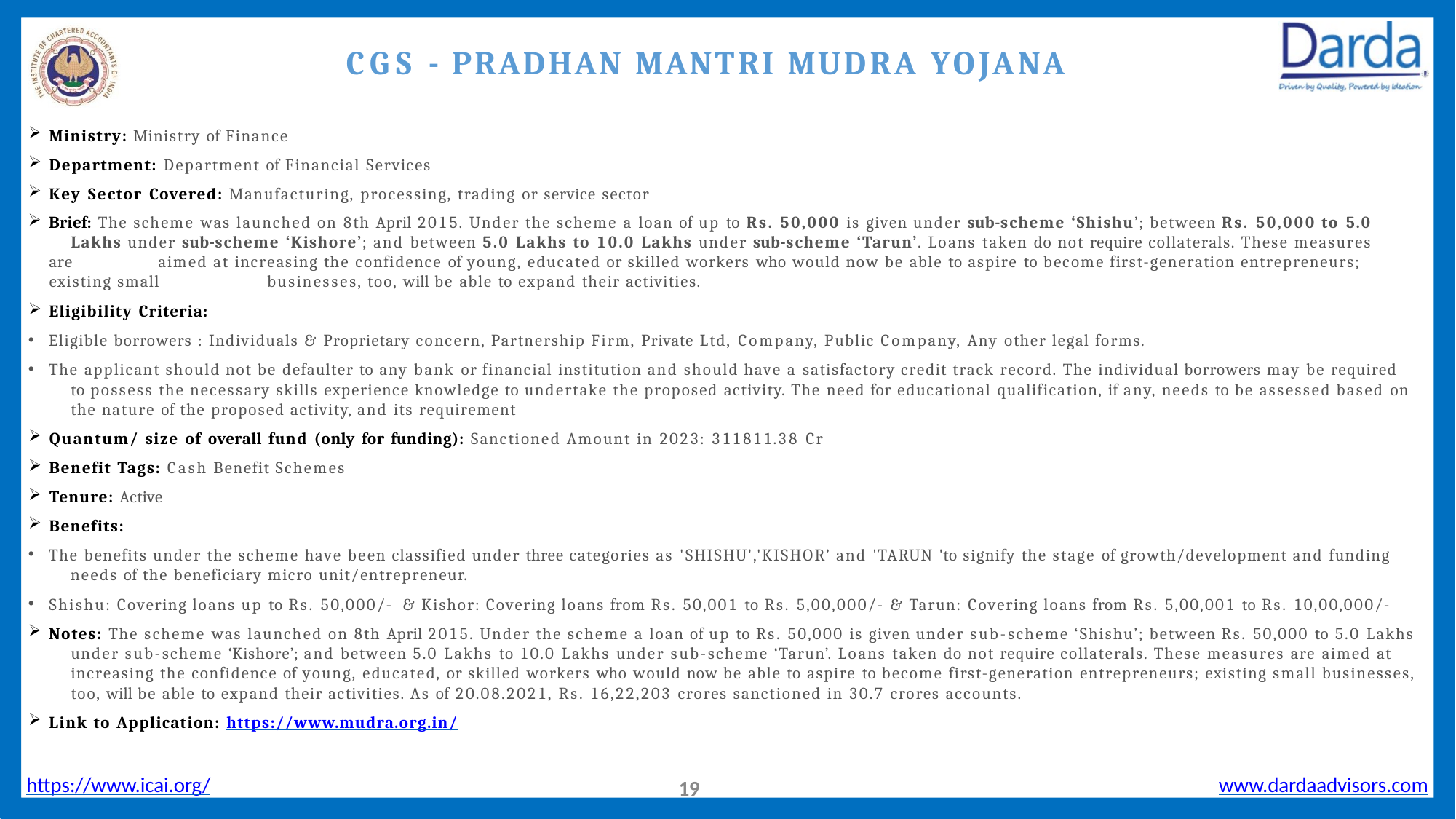

# CGS - PRADHAN MANTRI MUDRA YOJANA
Ministry: Ministry of Finance
Department: Department of Financial Services
Key Sector Covered: Manufacturing, processing, trading or service sector
Brief: The scheme was launched on 8th April 2015. Under the scheme a loan of up to Rs. 50,000 is given under sub-scheme ‘Shishu’; between Rs. 50,000 to 5.0 	Lakhs under sub-scheme ‘Kishore’; and between 5.0 Lakhs to 10.0 Lakhs under sub-scheme ‘Tarun’. Loans taken do not require collaterals. These measures are 	aimed at increasing the confidence of young, educated or skilled workers who would now be able to aspire to become first-generation entrepreneurs; existing small 	businesses, too, will be able to expand their activities.
Eligibility Criteria:
Eligible borrowers : Individuals & Proprietary concern, Partnership Firm, Private Ltd, Company, Public Company, Any other legal forms.
The applicant should not be defaulter to any bank or financial institution and should have a satisfactory credit track record. The individual borrowers may be required 	to possess the necessary skills experience knowledge to undertake the proposed activity. The need for educational qualification, if any, needs to be assessed based on 	the nature of the proposed activity, and its requirement
Quantum/ size of overall fund (only for funding): Sanctioned Amount in 2023: 311811.38 Cr
Benefit Tags: Cash Benefit Schemes
Tenure: Active
Benefits:
The benefits under the scheme have been classified under three categories as 'SHISHU','KISHOR’ and 'TARUN 'to signify the stage of growth/development and funding 	needs of the beneficiary micro unit/entrepreneur.
Shishu: Covering loans up to Rs. 50,000/- & Kishor: Covering loans from Rs. 50,001 to Rs. 5,00,000/- & Tarun: Covering loans from Rs. 5,00,001 to Rs. 10,00,000/-
Notes: The scheme was launched on 8th April 2015. Under the scheme a loan of up to Rs. 50,000 is given under sub-scheme ‘Shishu’; between Rs. 50,000 to 5.0 Lakhs 	under sub-scheme ‘Kishore’; and between 5.0 Lakhs to 10.0 Lakhs under sub-scheme ‘Tarun’. Loans taken do not require collaterals. These measures are aimed at 	increasing the confidence of young, educated, or skilled workers who would now be able to aspire to become first-generation entrepreneurs; existing small businesses, 	too, will be able to expand their activities. As of 20.08.2021, Rs. 16,22,203 crores sanctioned in 30.7 crores accounts.
Link to Application: https://www.mudra.org.in/
https://www.icai.org/
www.dardaadvisors.com
19